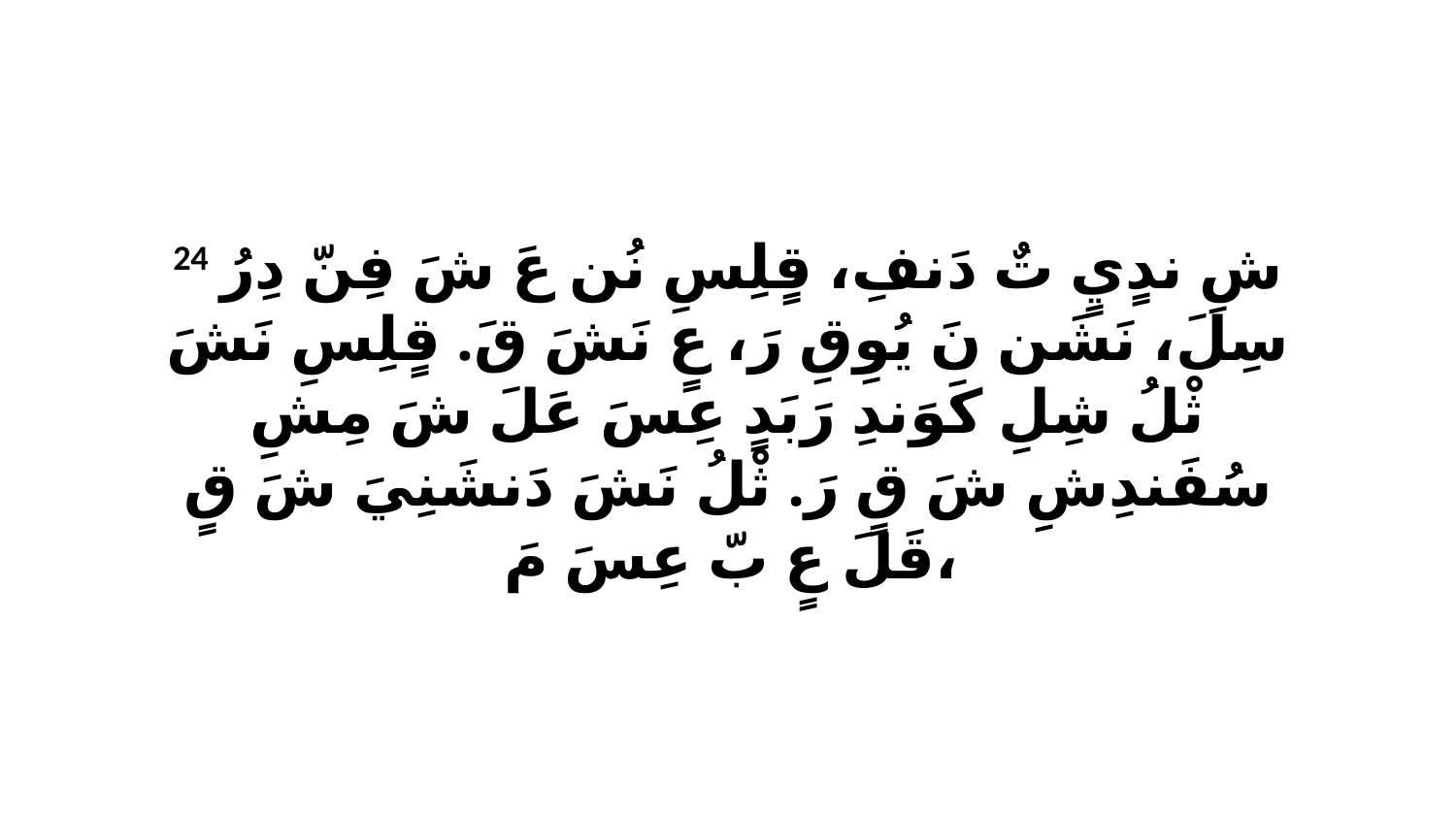

24 شِ ندٍيٍ تٌ دَنفِ، قٍلِسِ نُن عَ شَ فِنّ دِرُ سِلَ، نَشَن نَ يُوِقِ رَ، عٍ نَشَ قَ. قٍلِسِ نَشَ ثْلُ شِلِ كَوَندِ رَبَدٍ عِسَ عَلَ شَ مِشِ سُفَندِشِ شَ قٍ رَ. ثْلُ نَشَ دَنشَنِيَ شَ قٍ قَلَ عٍ بّ عِسَ مَ،